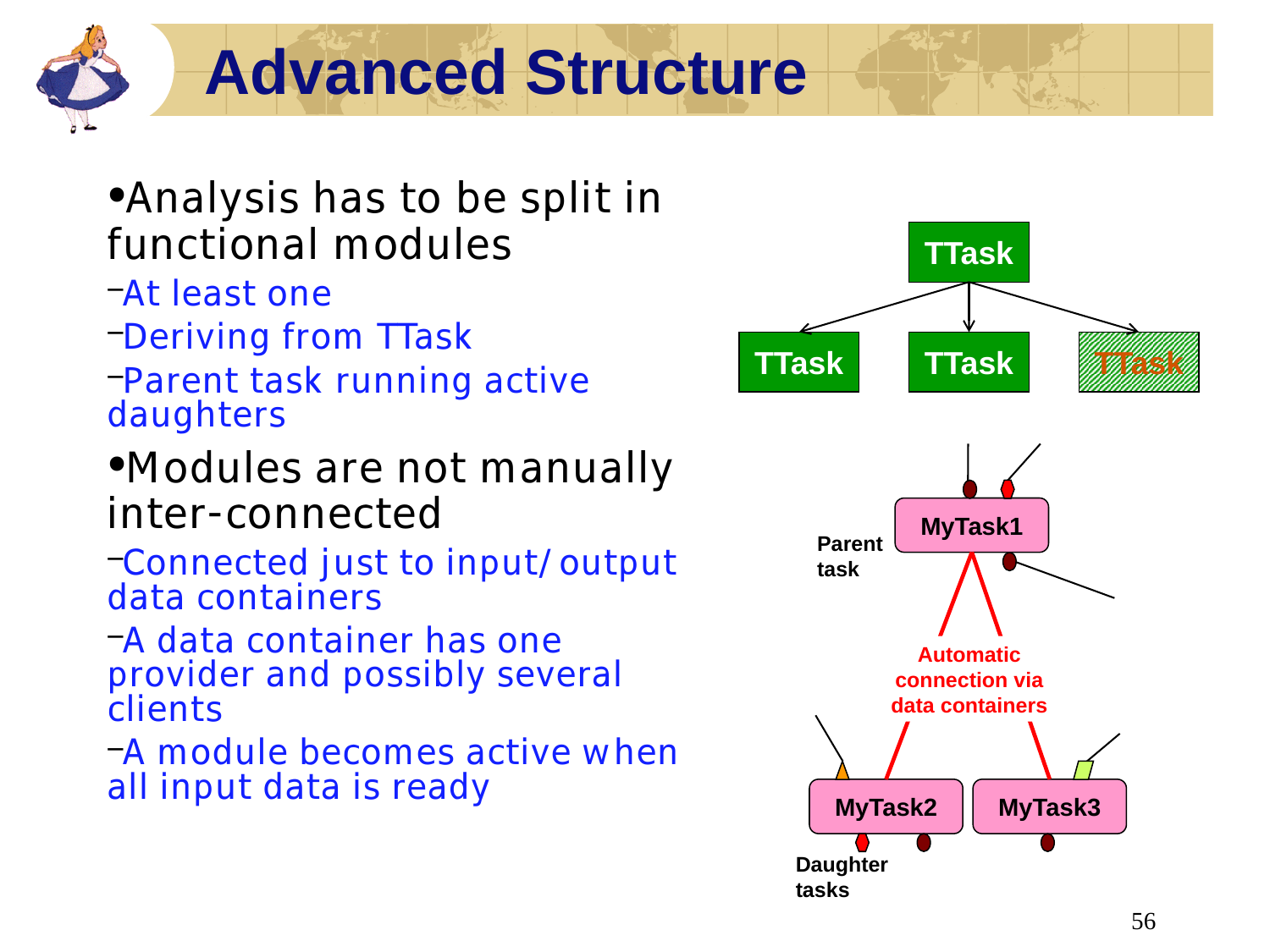

Advanced Structure
Analysis has to be split in functional modules
At least one
Deriving from TTask
Parent task running active
daughters
Modules are not manually inter-connected
Connected just to input/output data containers
A data container has one provider and possibly several clients
A module becomes active when all input data is ready
TTask
ACTIVE
ACTIVE
INACTIVE
TTask
TTask
TTask

MyTask1
Parent task

Automatic connection via data containers

MyTask2
MyTask3

Daughter tasks